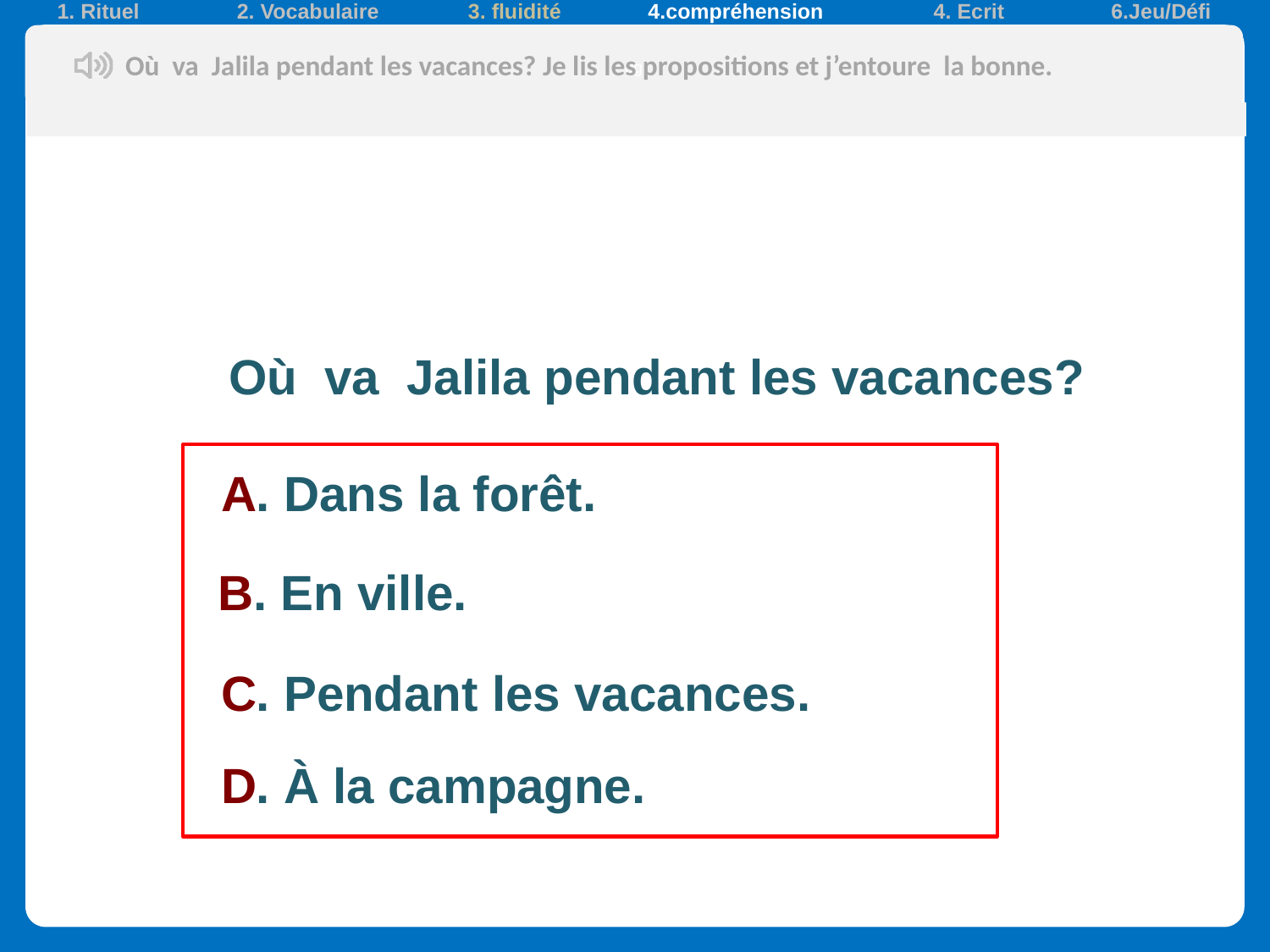

| 1. Rituel | 2. Vocabulaire | 3. fluidité | 4.compréhension | 4. Ecrit | 6.Jeu/Défi |
| --- | --- | --- | --- | --- | --- |

gg
Où  va  Jalila pendant les vacances? Je lis les propositions et j’entoure  la bonne.

|  |
| --- |
|  |
| --- |
Où  va  Jalila pendant les vacances?

A. Dans la forêt.
B. En ville.
C. Pendant les vacances.
D. À la campagne.